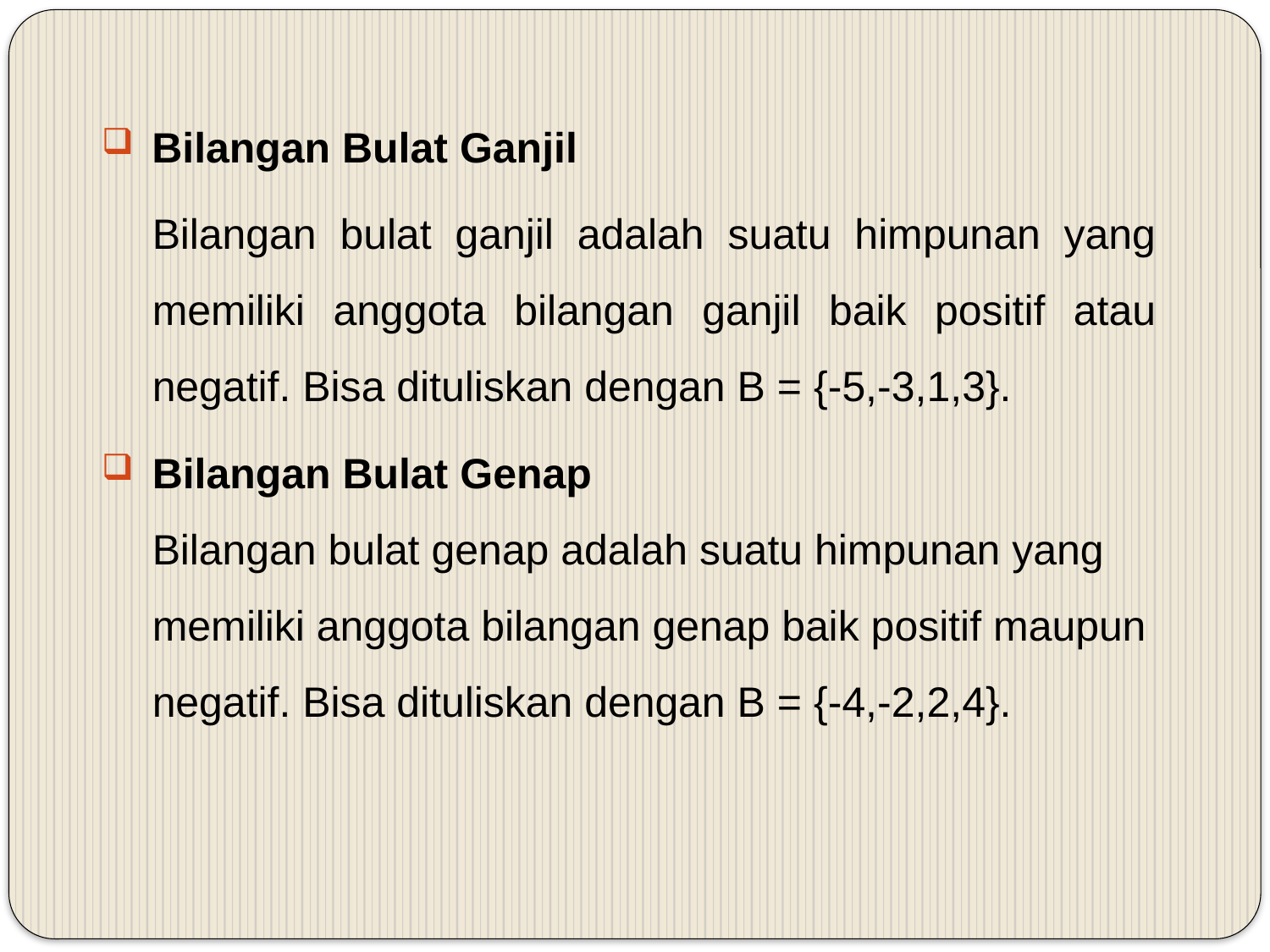

Bilangan Bulat Ganjil
Bilangan bulat ganjil adalah suatu himpunan yang memiliki anggota bilangan ganjil baik positif atau negatif. Bisa dituliskan dengan B = {-5,-3,1,3}.
Bilangan Bulat Genap
Bilangan bulat genap adalah suatu himpunan yang memiliki anggota bilangan genap baik positif maupun negatif. Bisa dituliskan dengan B = {-4,-2,2,4}.